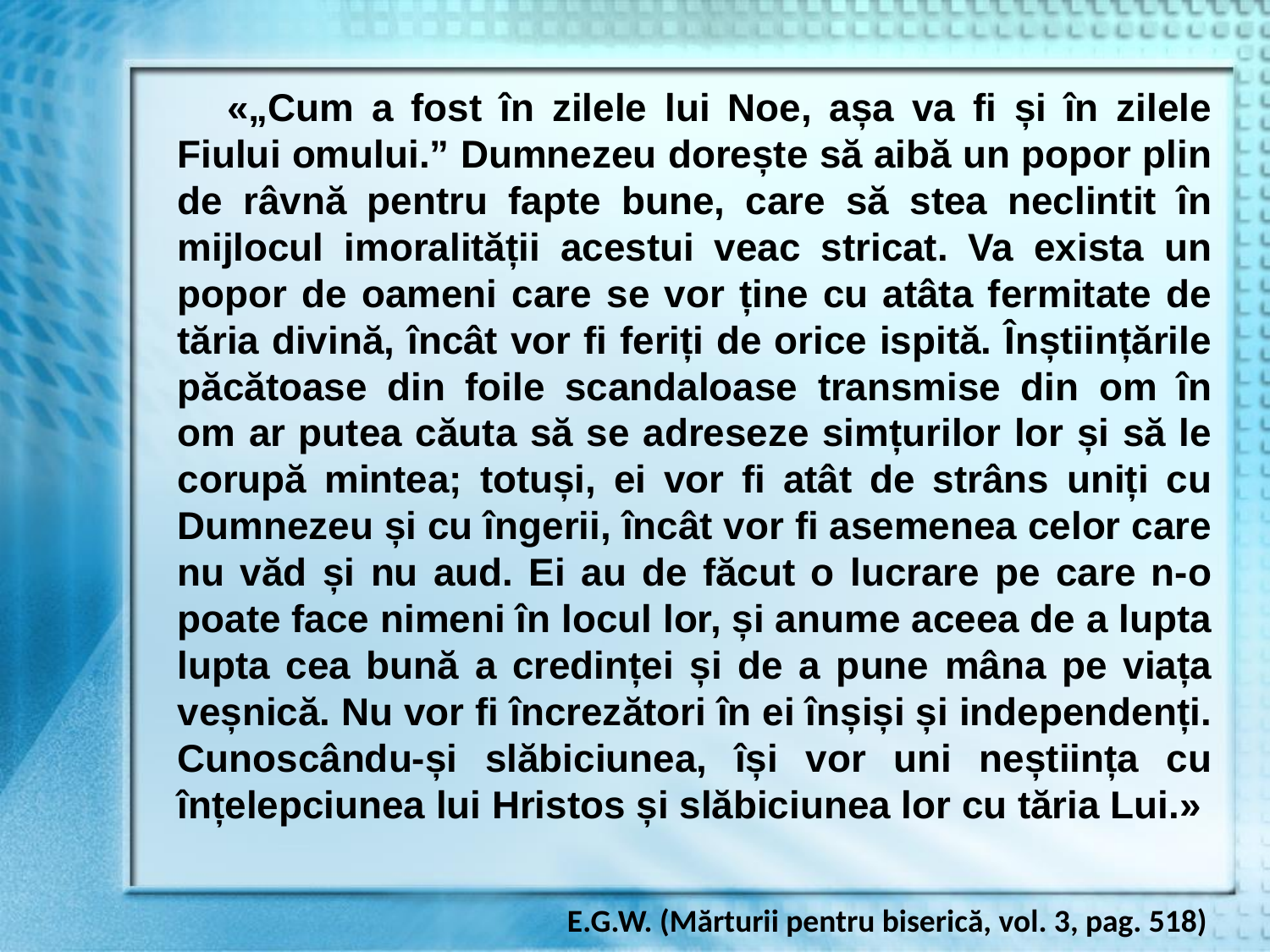

«„Cum a fost în zilele lui Noe, așa va fi și în zilele Fiului omului.” Dumnezeu dorește să aibă un popor plin de râvnă pentru fapte bune, care să stea neclintit în mijlocul imoralității acestui veac stricat. Va exista un popor de oameni care se vor ține cu atâta fermitate de tăria divină, încât vor fi feriți de orice ispită. Înștiințările păcătoase din foile scandaloase transmise din om în om ar putea căuta să se adreseze simțurilor lor și să le corupă mintea; totuși, ei vor fi atât de strâns uniți cu Dumnezeu și cu îngerii, încât vor fi asemenea celor care nu văd și nu aud. Ei au de făcut o lucrare pe care n-o poate face nimeni în locul lor, și anume aceea de a lupta lupta cea bună a credinței și de a pune mâna pe viața veșnică. Nu vor fi încrezători în ei înșiși și independenți. Cunoscându-și slăbiciunea, își vor uni neștiința cu înțelepciunea lui Hristos și slăbiciunea lor cu tăria Lui.»
E.G.W. (Mărturii pentru biserică, vol. 3, pag. 518)